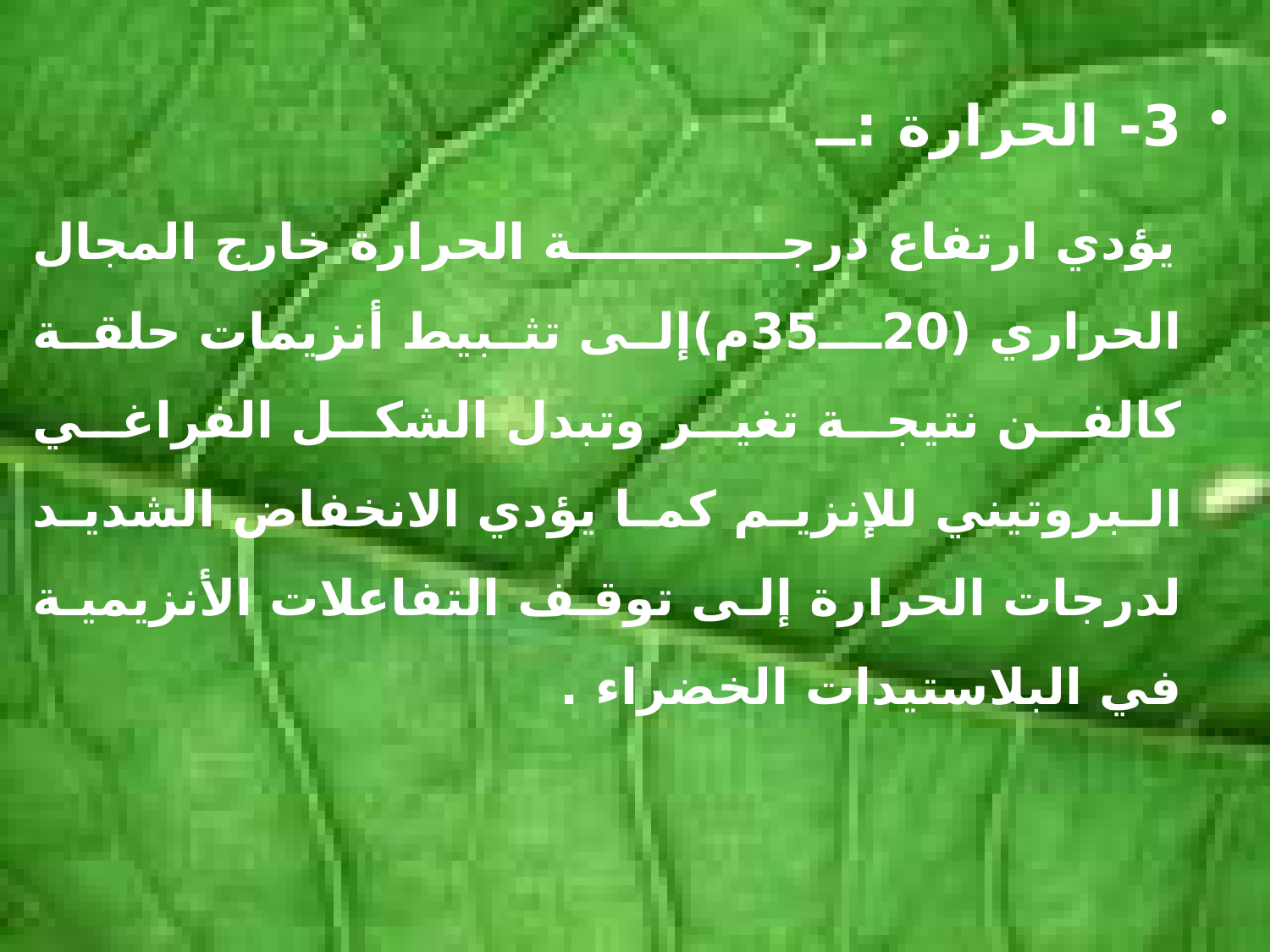

3- الحرارة :ــ
   يؤدي ارتفاع درجة الحرارة خارج المجال الحراري (20ــ35م)إلى تثبيط أنزيمات حلقة كالفن نتيجة تغير وتبدل الشكل الفراغي البروتيني للإنزيم كما يؤدي الانخفاض الشديد لدرجات الحرارة إلى توقف التفاعلات الأنزيمية في البلاستيدات الخضراء .